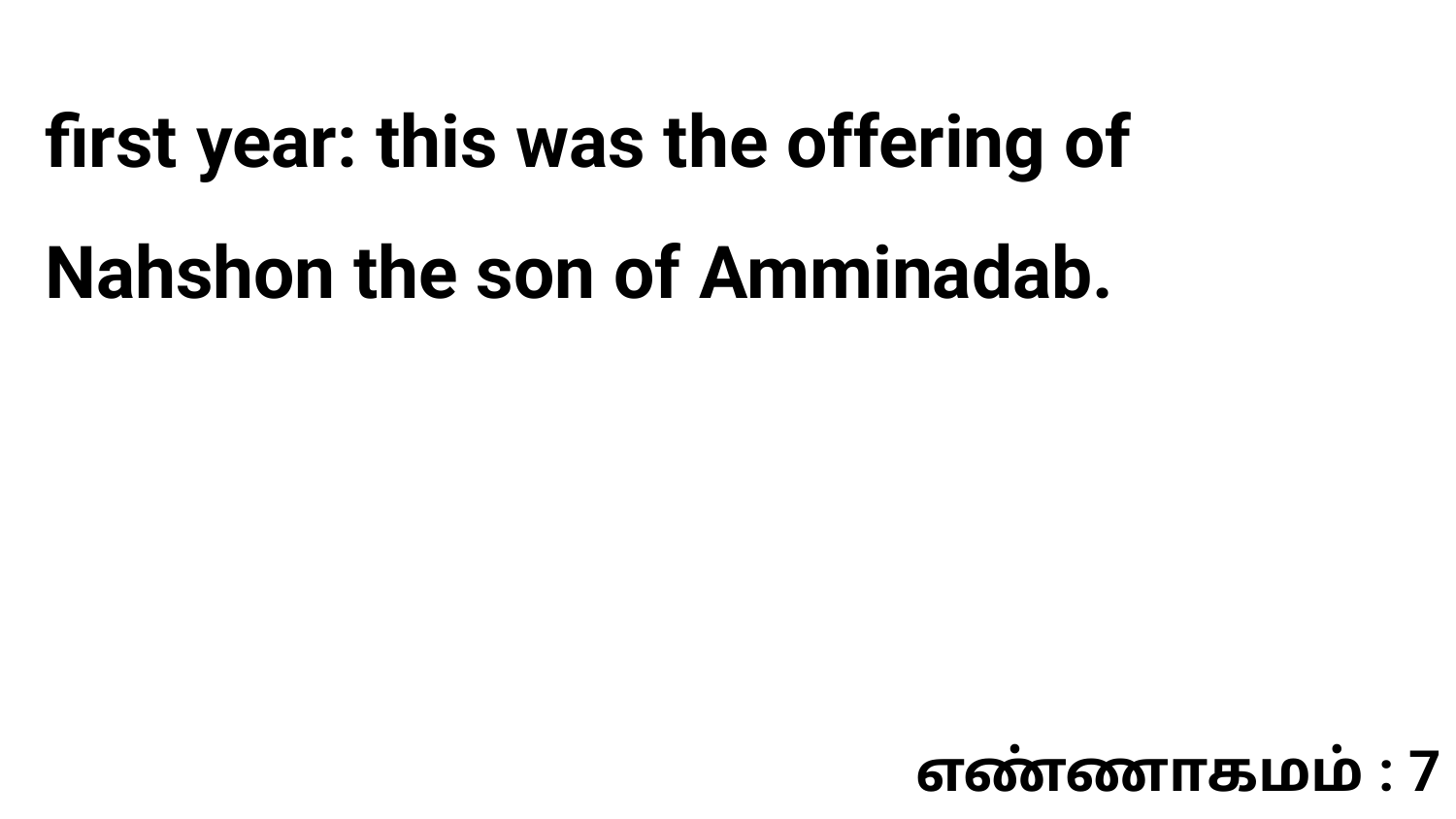

first year: this was the offering of Nahshon the son of Amminadab.
எண்ணாகமம் : 7